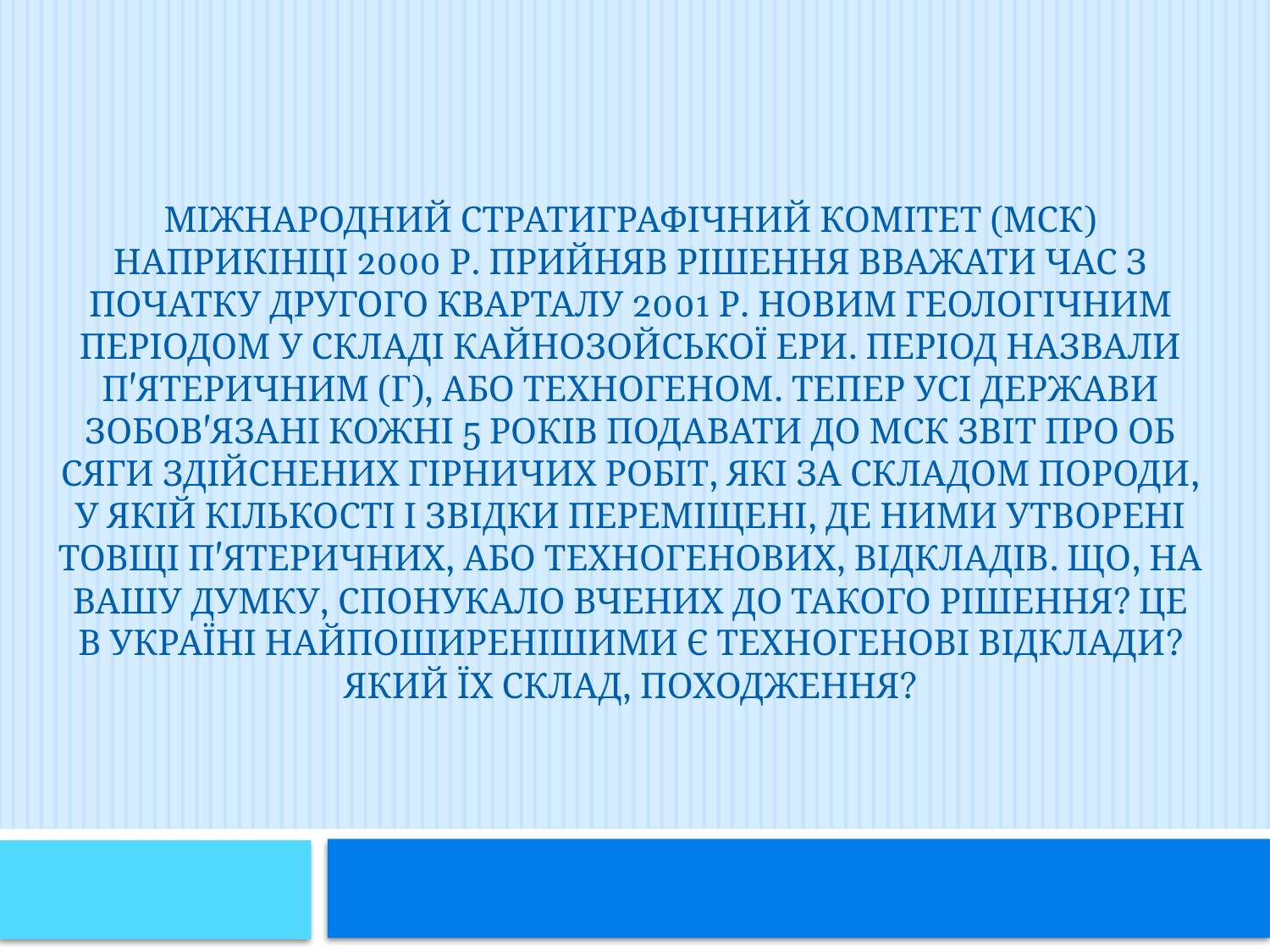

# Міжнародний стратиграфічний комітет (МСК) наприкінці 2000 р. прийняв рішення вважати час з початку другого кварталу 2001 р. новим геологічним періодом у складі кайнозойської ери. Період назвали п'ятеричним (Г), або техногеном. Тепер усі держави зобов'язані кожні 5 років подавати до МСК звіт про об­сяги здійснених гірничих робіт, які за складом породи, у якій кількості і звідки переміщені, де ними утворені товщі п'ятеричних, або техногенових, відкладів. Що, на вашу думку, спонукало вчених до такого рішення? Це в Україні найпоширенішими є техногенові відклади? Який їх склад, походження?